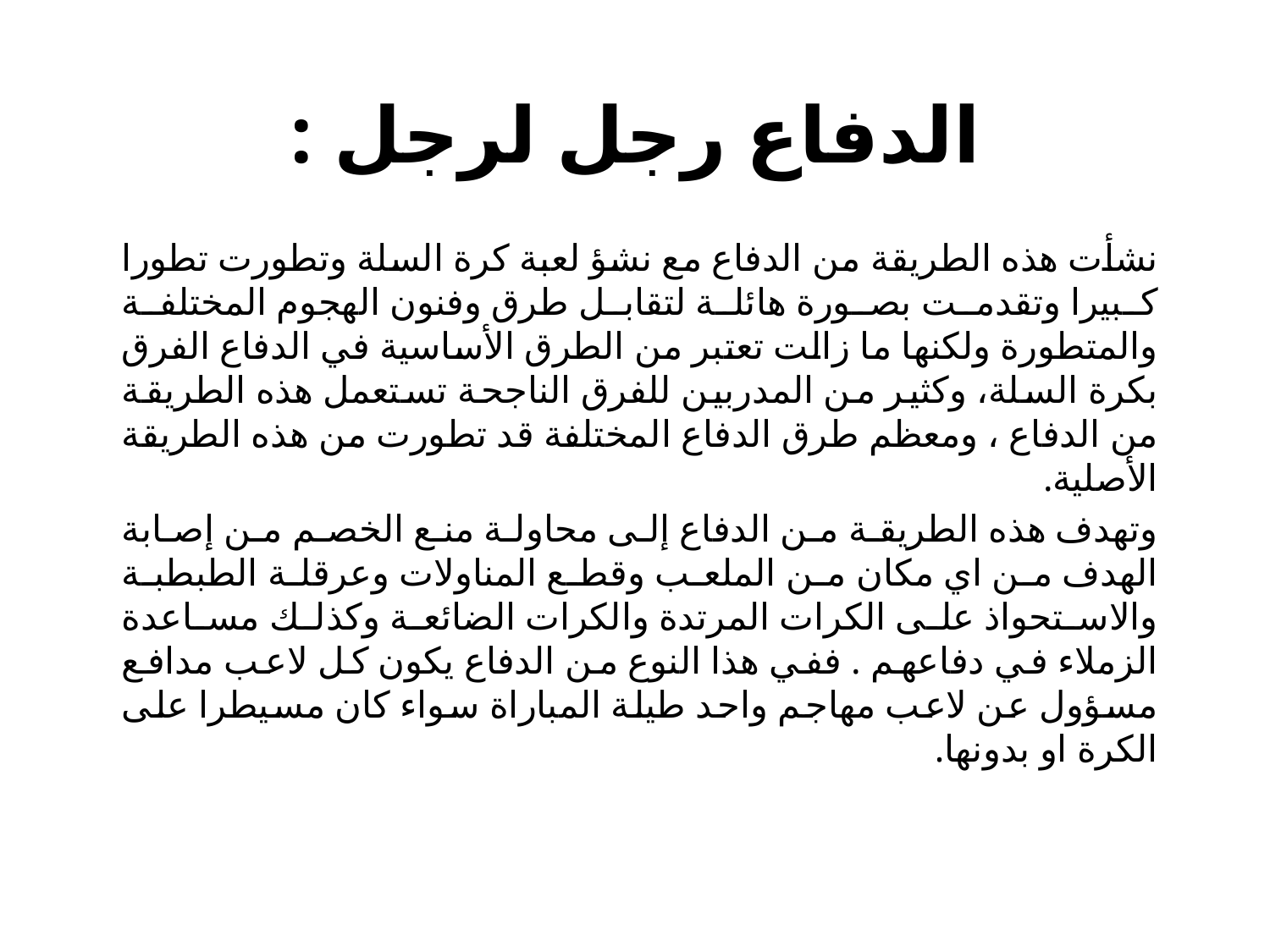

# الدفاع رجل لرجل :
نشأت هذه الطريقة من الدفاع مع نشؤ لعبة كرة السلة وتطورت تطورا كبيرا وتقدمت بصورة هائلة لتقابل طرق وفنون الهجوم المختلفة والمتطورة ولكنها ما زالت تعتبر من الطرق الأساسية في الدفاع الفرق بكرة السلة، وكثير من المدربين للفرق الناجحة تستعمل هذه الطريقة من الدفاع ، ومعظم طرق الدفاع المختلفة قد تطورت من هذه الطريقة الأصلية.
	وتهدف هذه الطريقة من الدفاع إلى محاولة منع الخصم من إصابة الهدف من اي مكان من الملعب وقطع المناولات وعرقلة الطبطبة والاستحواذ على الكرات المرتدة والكرات الضائعة وكذلك مساعدة الزملاء في دفاعهم . ففي هذا النوع من الدفاع يكون كل لاعب مدافع مسؤول عن لاعب مهاجم واحد طيلة المباراة سواء كان مسيطرا على الكرة او بدونها.